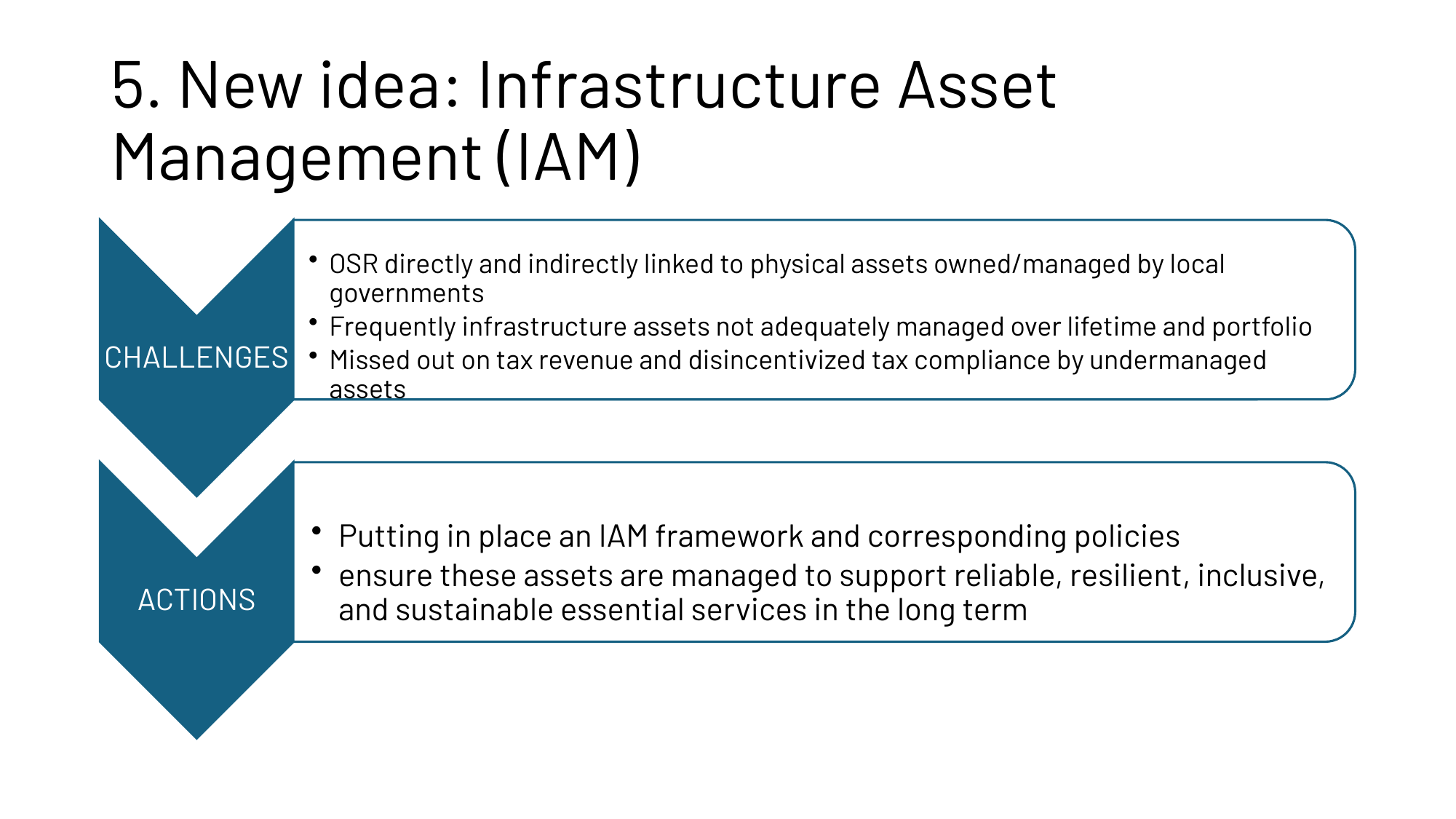

# 5. New idea: Infrastructure Asset Management (IAM)
CHALLENGES

OSR directly and indirectly linked to physical assets owned/managed by local governments
Frequently infrastructure assets not adequately managed over lifetime and portfolio
Missed out on tax revenue and disincentivized tax compliance by undermanaged assets
ACTIONS

Putting in place an IAM framework and corresponding policies
ensure these assets are managed to support reliable, resilient, inclusive, and sustainable essential services in the long term